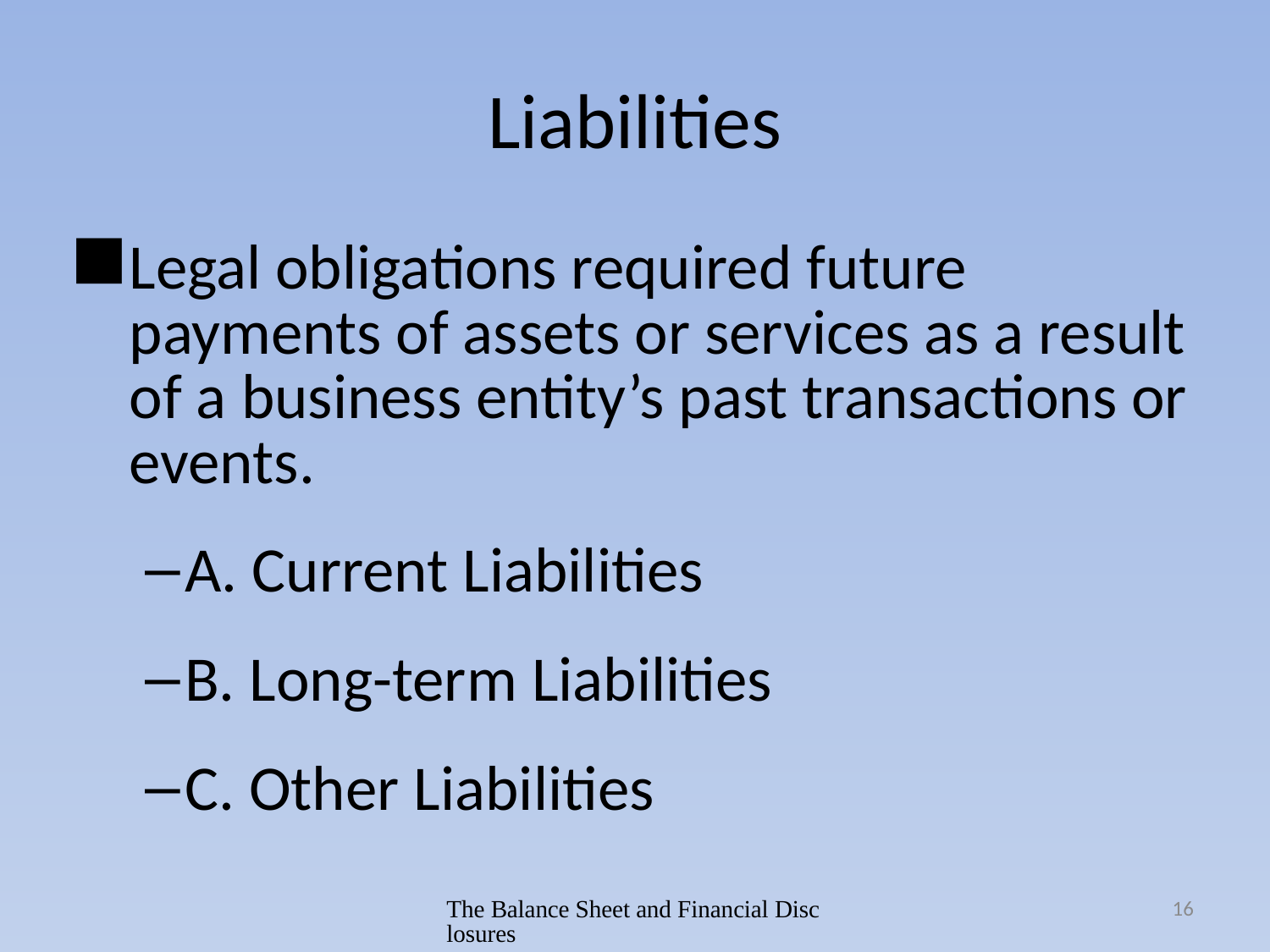

# Liabilities
Legal obligations required future payments of assets or services as a result of a business entity’s past transactions or events.
A. Current Liabilities
B. Long-term Liabilities
C. Other Liabilities
The Balance Sheet and Financial Disclosures
16